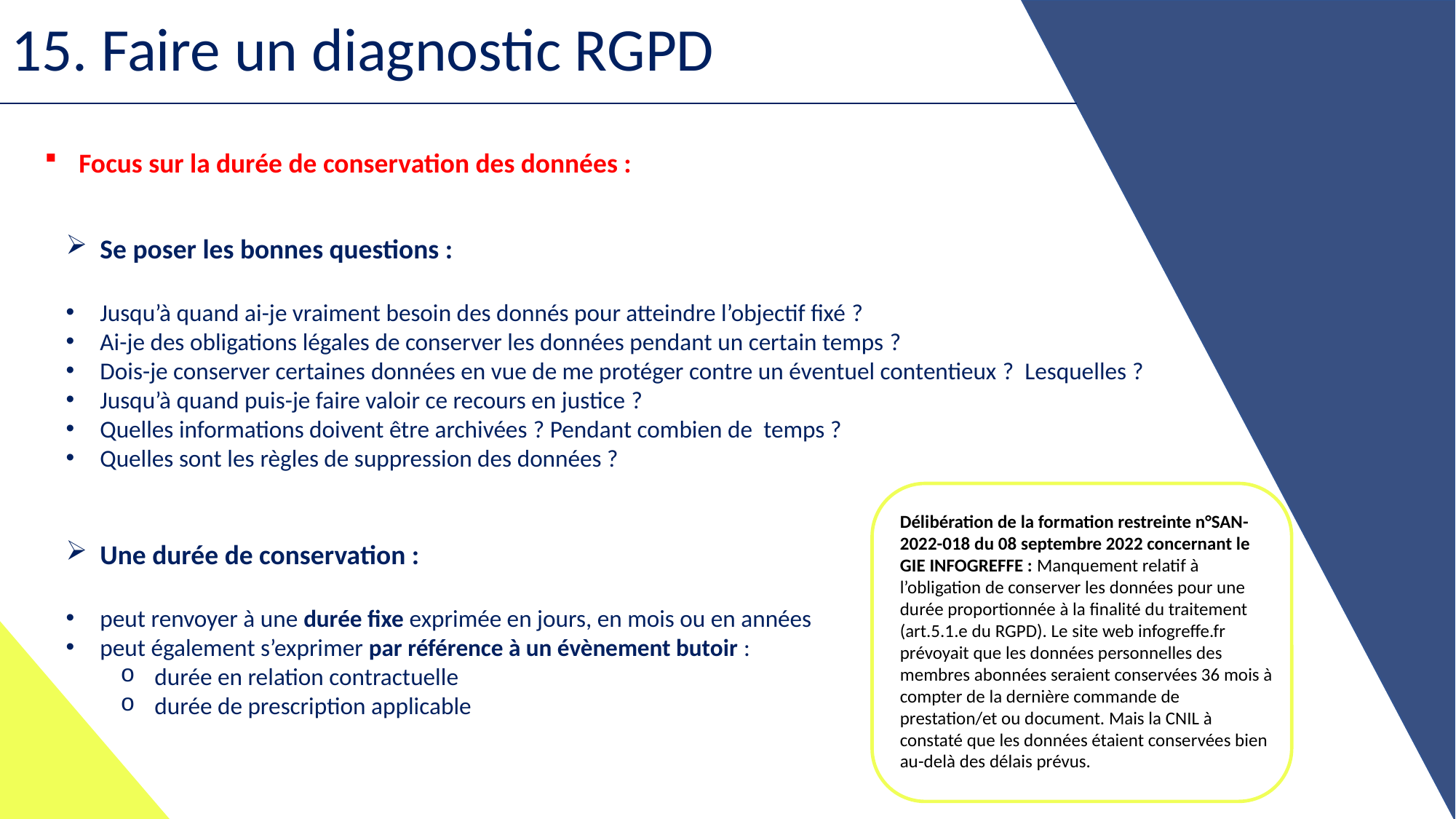

# 15. Faire un diagnostic RGPD
Focus sur la durée de conservation des données :

Se poser les bonnes questions :

Jusqu’à quand ai-je vraiment besoin des donnés pour atteindre l’objectif fixé ?
Ai-je des obligations légales de conserver les données pendant un certain temps ?
Dois-je conserver certaines données en vue de me protéger contre un éventuel contentieux ?  Lesquelles ?
Jusqu’à quand puis-je faire valoir ce recours en justice ?
Quelles informations doivent être archivées ? Pendant combien de  temps ?
Quelles sont les règles de suppression des données ?

Une durée de conservation :

peut renvoyer à une durée fixe exprimée en jours, en mois ou en années
peut également s’exprimer par référence à un évènement butoir :
durée en relation contractuelle
durée de prescription applicable

Délibération de la formation restreinte n°SAN-2022-018 du 08 septembre 2022 concernant le GIE INFOGREFFE : Manquement relatif à l’obligation de conserver les données pour une durée proportionnée à la finalité du traitement (art.5.1.e du RGPD). Le site web infogreffe.fr prévoyait que les données personnelles des membres abonnées seraient conservées 36 mois à compter de la dernière commande de prestation/et ou document. Mais la CNIL à constaté que les données étaient conservées bien au-delà des délais prévus.